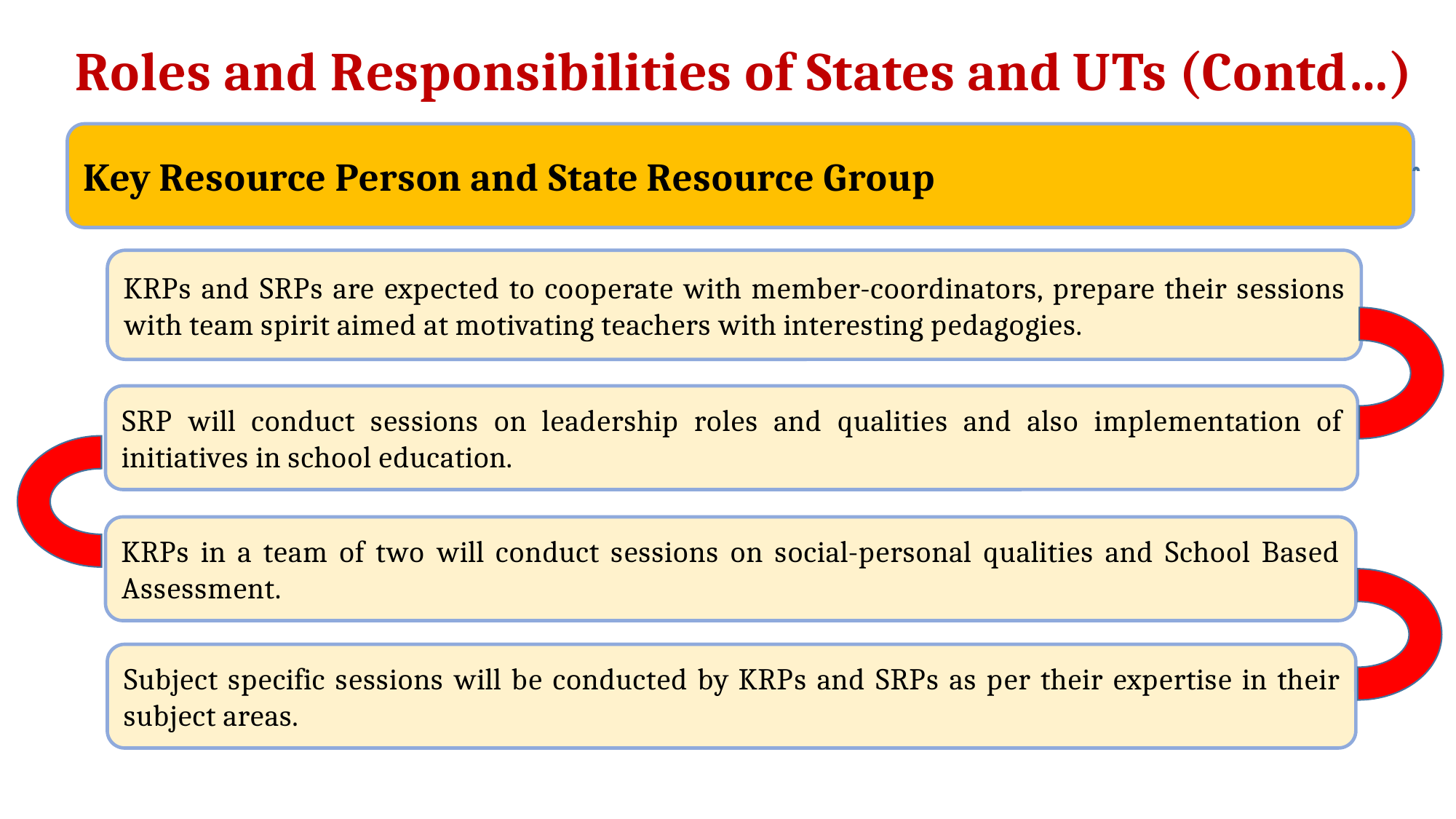

# Roles and Responsibilities of States and UTs (Contd…)
Key Resource Person and State Resource Group

KRPs and SRPs are expected to cooperate with member-coordinators, prepare their sessions with team spirit aimed at motivating teachers with interesting pedagogies.

SRP will conduct sessions on leadership roles and qualities and also implementation of initiatives in school education.

KRPs in a team of two will conduct sessions on social-personal qualities and School Based Assessment.

Subject specific sessions will be conducted by KRPs and SRPs as per their expertise in their subject areas.